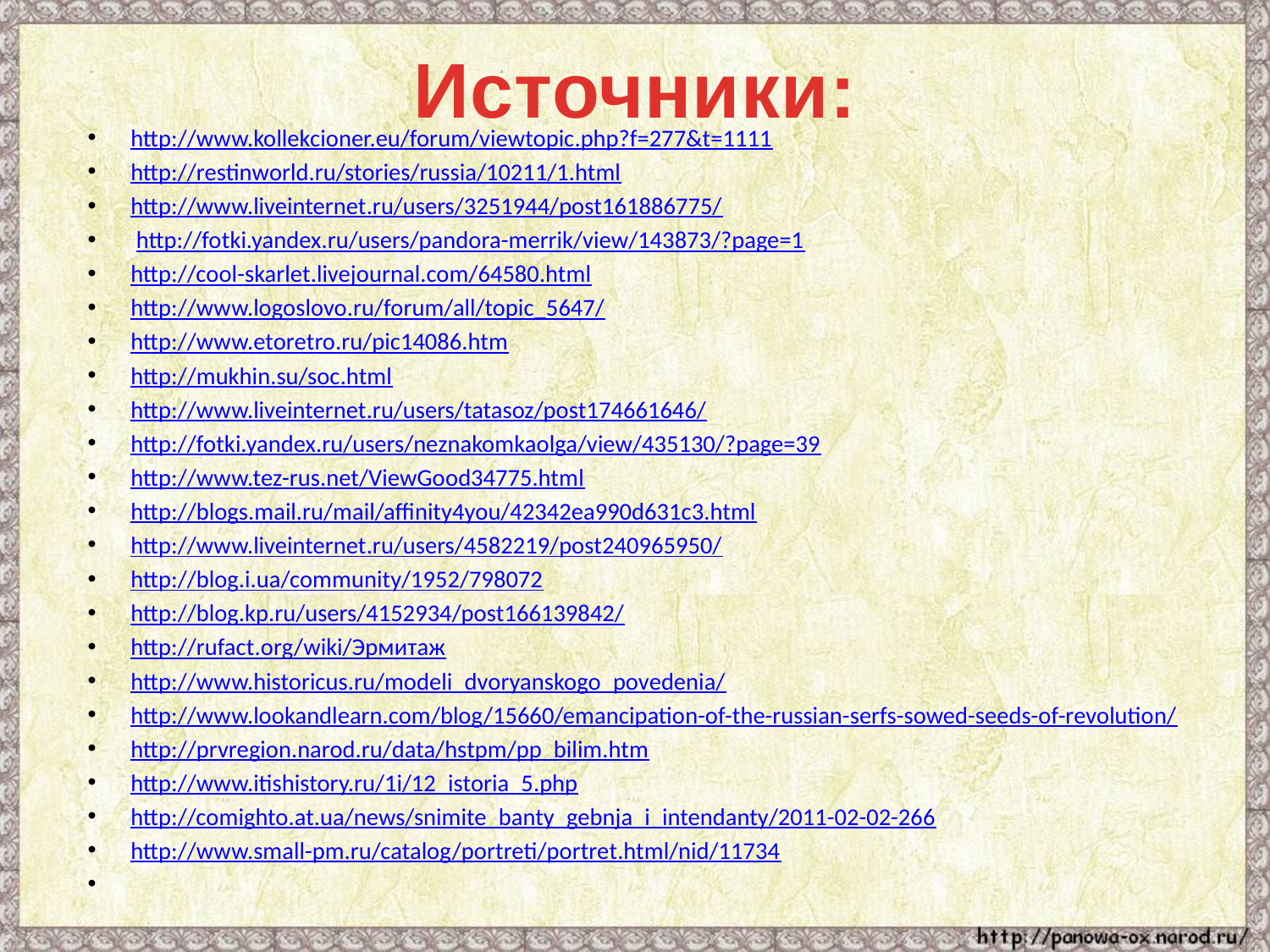

# Источники:
http://www.kollekcioner.eu/forum/viewtopic.php?f=277&t=1111
http://restinworld.ru/stories/russia/10211/1.html
http://www.liveinternet.ru/users/3251944/post161886775/
 http://fotki.yandex.ru/users/pandora-merrik/view/143873/?page=1
http://cool-skarlet.livejournal.com/64580.html
http://www.logoslovo.ru/forum/all/topic_5647/
http://www.etoretro.ru/pic14086.htm
http://mukhin.su/soc.html
http://www.liveinternet.ru/users/tatasoz/post174661646/
http://fotki.yandex.ru/users/neznakomkaolga/view/435130/?page=39
http://www.tez-rus.net/ViewGood34775.html
http://blogs.mail.ru/mail/affinity4you/42342ea990d631c3.html
http://www.liveinternet.ru/users/4582219/post240965950/
http://blog.i.ua/community/1952/798072
http://blog.kp.ru/users/4152934/post166139842/
http://rufact.org/wiki/Эрмитаж
http://www.historicus.ru/modeli_dvoryanskogo_povedenia/
http://www.lookandlearn.com/blog/15660/emancipation-of-the-russian-serfs-sowed-seeds-of-revolution/
http://prvregion.narod.ru/data/hstpm/pp_bilim.htm
http://www.itishistory.ru/1i/12_istoria_5.php
http://comighto.at.ua/news/snimite_banty_gebnja_i_intendanty/2011-02-02-266
http://www.small-pm.ru/catalog/portreti/portret.html/nid/11734